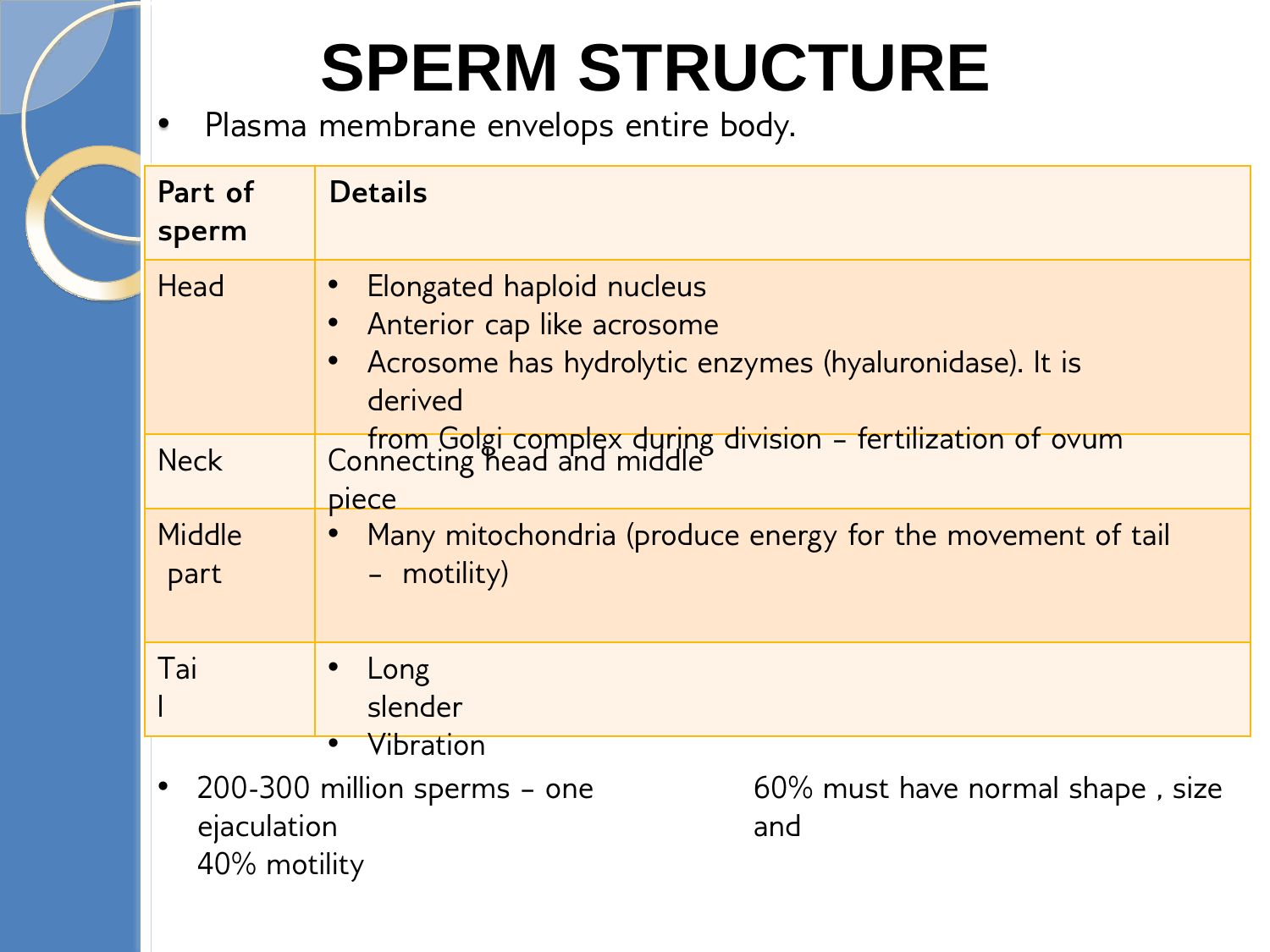

# Sperm structure

Plasma membrane envelops entire body.
Part of	Details
sperm

Head
Elongated haploid nucleus
Anterior cap like acrosome
Acrosome has hydrolytic enzymes (hyaluronidase). It is derived
from Golgi complex during division – fertilization of ovum

Neck
Connecting head and middle piece

Middle  part
Many mitochondria (produce energy for the movement of tail –  motility)

Tail
Long slender
Vibration

200-300 million sperms – one ejaculation
40% motility
60% must have normal shape , size and